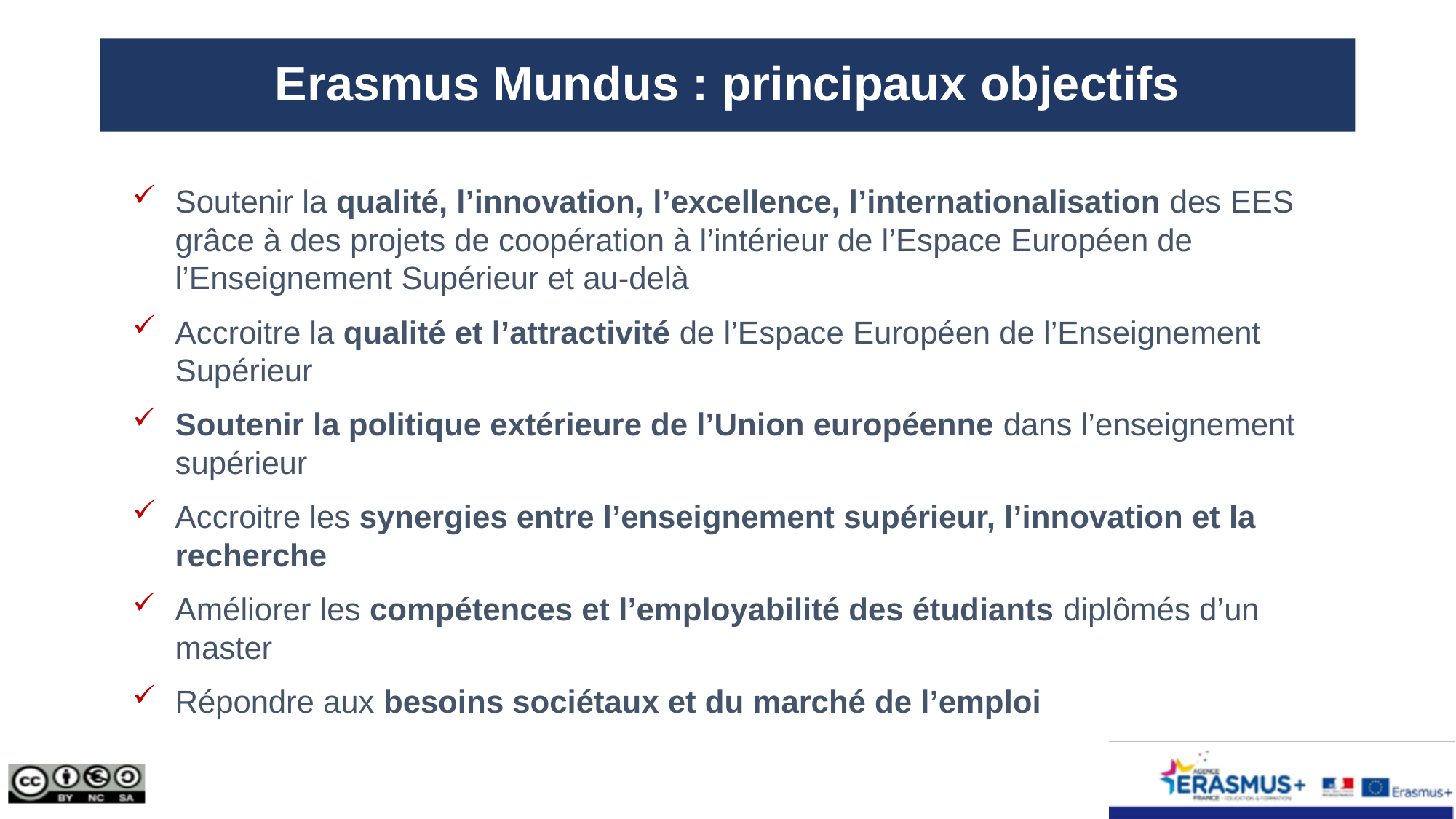

Erasmus Mundus : principaux objectifs
Soutenir la qualité, l’innovation, l’excellence, l’internationalisation des EES grâce à des projets de coopération à l’intérieur de l’Espace Européen de l’Enseignement Supérieur et au-delà
Accroitre la qualité et l’attractivité de l’Espace Européen de l’Enseignement Supérieur
Soutenir la politique extérieure de l’Union européenne dans l’enseignement supérieur
Accroitre les synergies entre l’enseignement supérieur, l’innovation et la recherche
Améliorer les compétences et l’employabilité des étudiants diplômés d’un master
Répondre aux besoins sociétaux et du marché de l’emploi